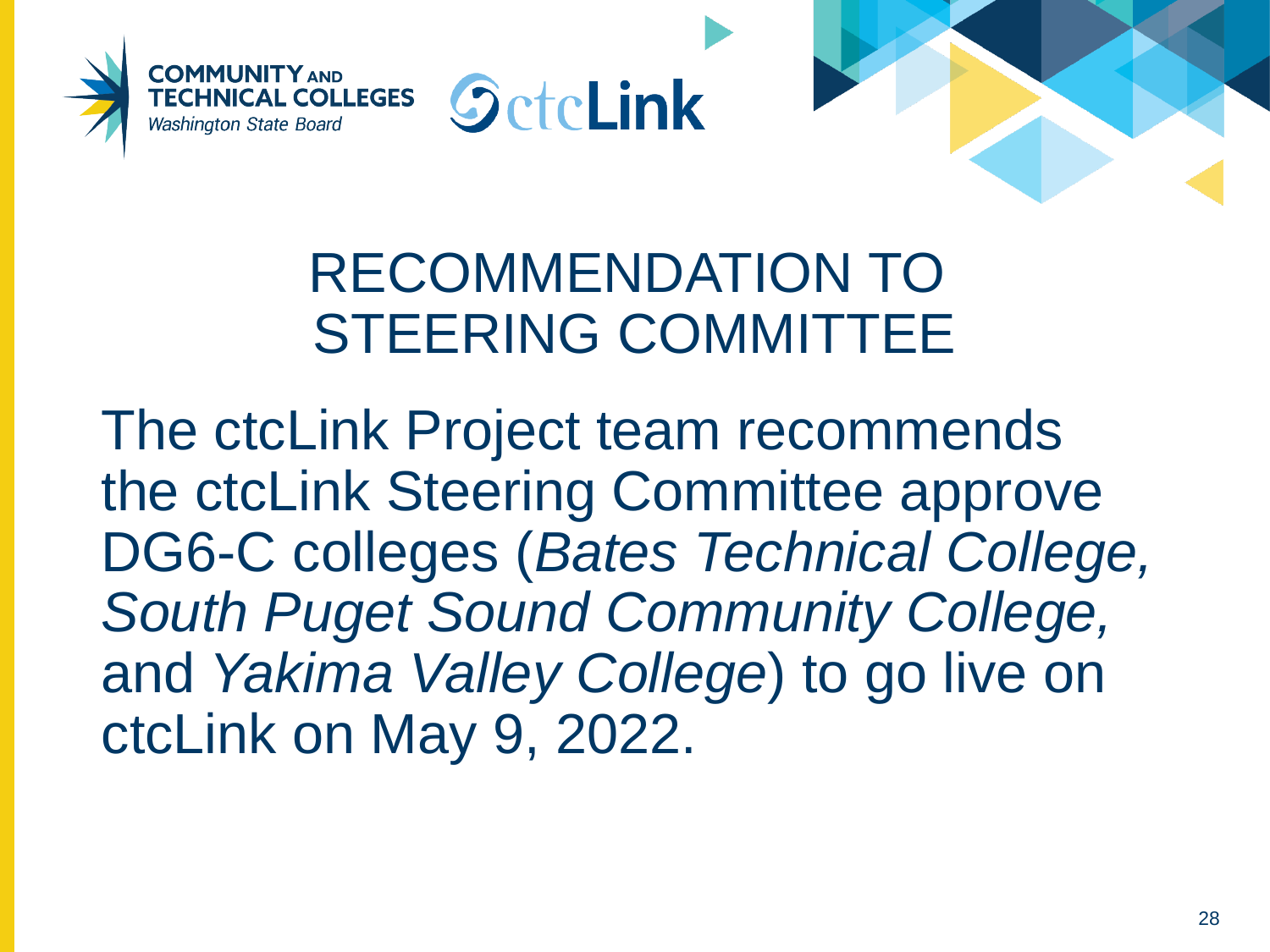

# Recommendation to Steering committee
The ctcLink Project team recommends the ctcLink Steering Committee approve DG6-C colleges (Bates Technical College, South Puget Sound Community College, and Yakima Valley College) to go live on ctcLink on May 9, 2022.
28